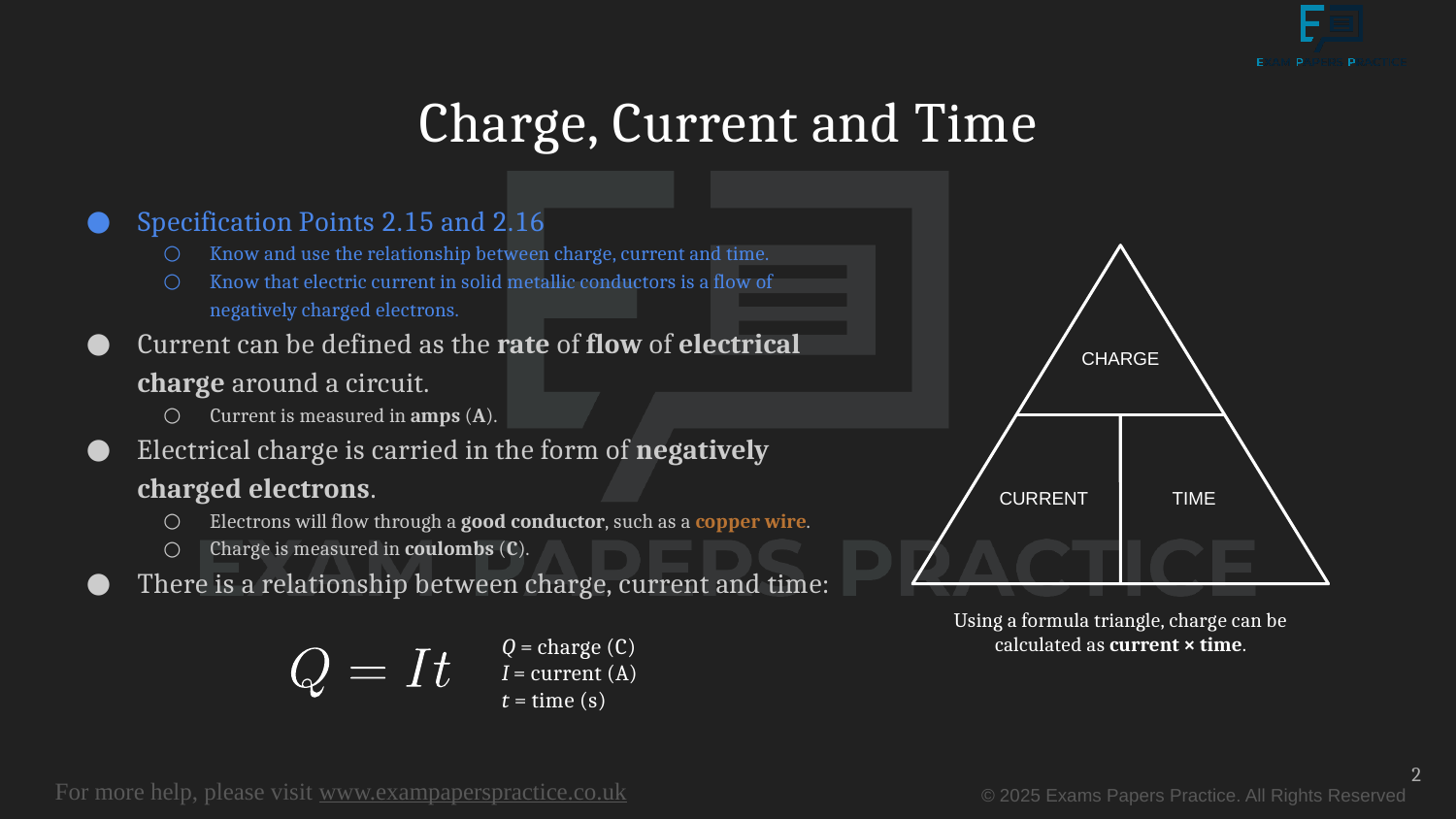

# Charge, Current and Time
Specification Points 2.15 and 2.16
Know and use the relationship between charge, current and time.
Know that electric current in solid metallic conductors is a flow of negatively charged electrons.
Current can be defined as the rate of flow of electrical charge around a circuit.
Current is measured in amps (A).
Electrical charge is carried in the form of negatively charged electrons.
Electrons will flow through a good conductor, such as a copper wire.
Charge is measured in coulombs (C).
There is a relationship between charge, current and time:

CHARGE
CURRENT
TIME
Using a formula triangle, charge can be calculated as current × time.
Q = charge (C)
I = current (A)
t = time (s)

2